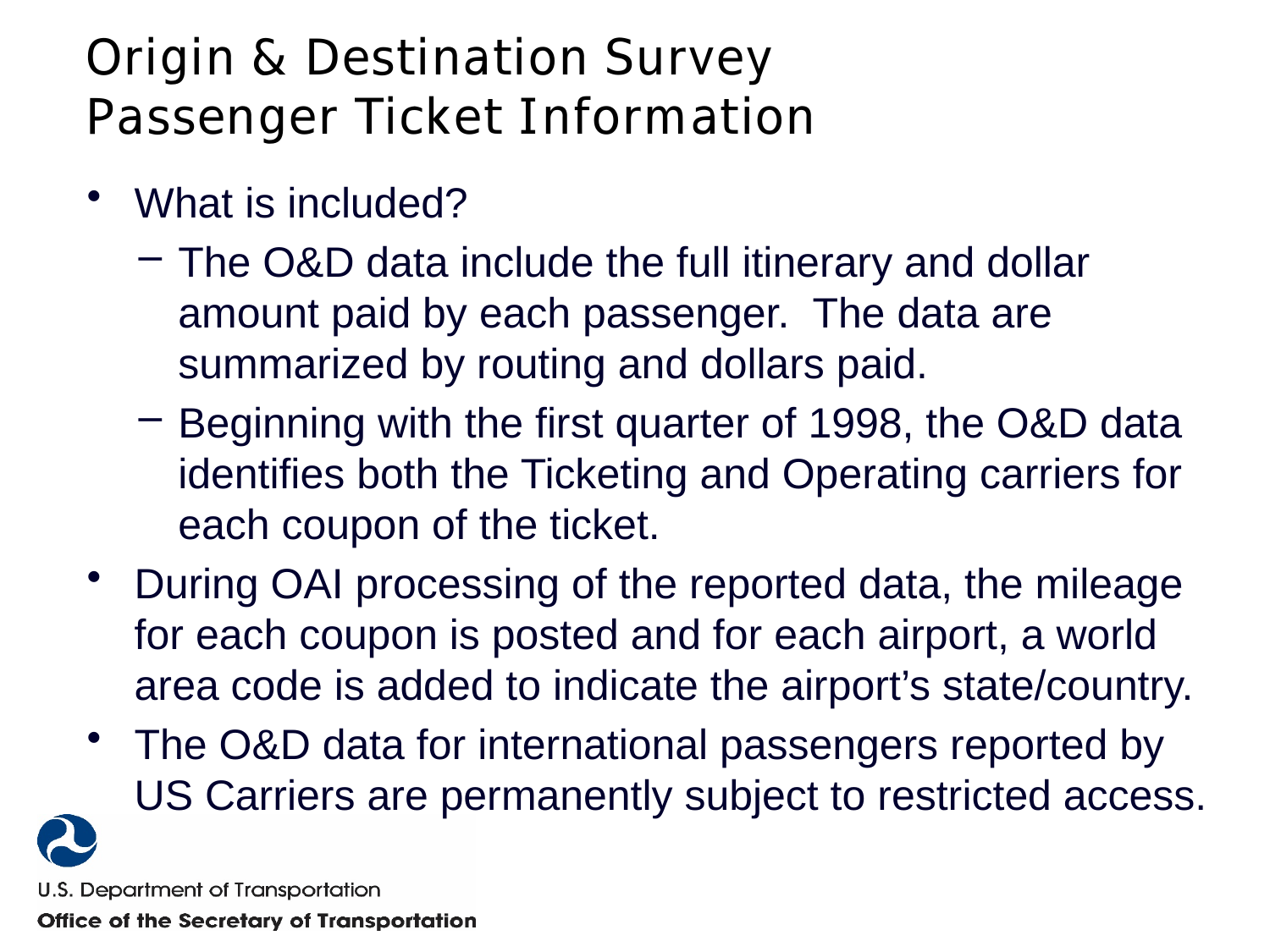

# Origin & Destination Survey Passenger Ticket Information
What is included?
The O&D data include the full itinerary and dollar amount paid by each passenger.  The data are summarized by routing and dollars paid.
Beginning with the first quarter of 1998, the O&D data identifies both the Ticketing and Operating carriers for each coupon of the ticket.
During OAI processing of the reported data, the mileage for each coupon is posted and for each airport, a world area code is added to indicate the airport’s state/country.
The O&D data for international passengers reported by US Carriers are permanently subject to restricted access.